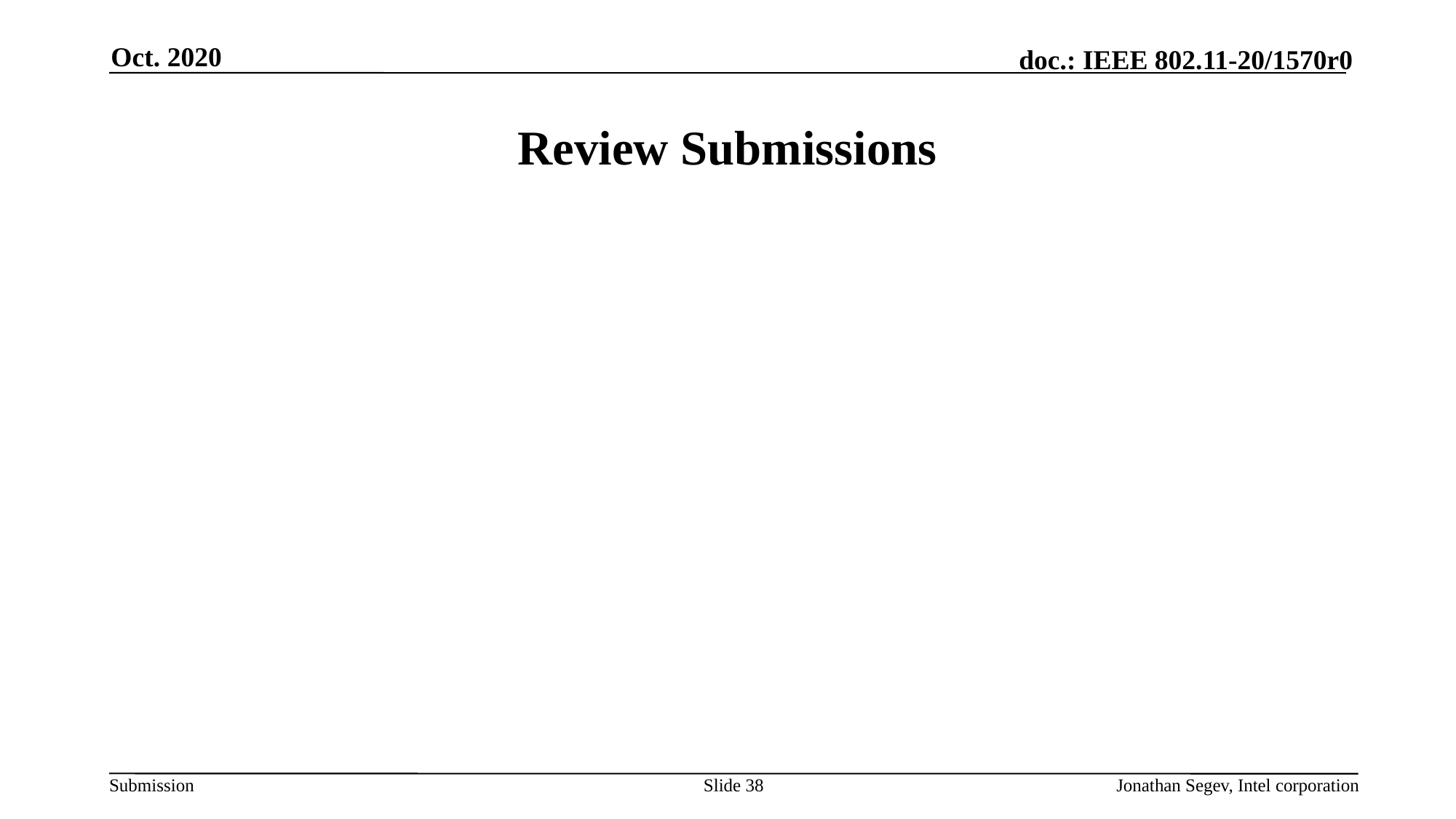

Oct. 2020
# Review Submissions

Slide 38
Jonathan Segev, Intel corporation